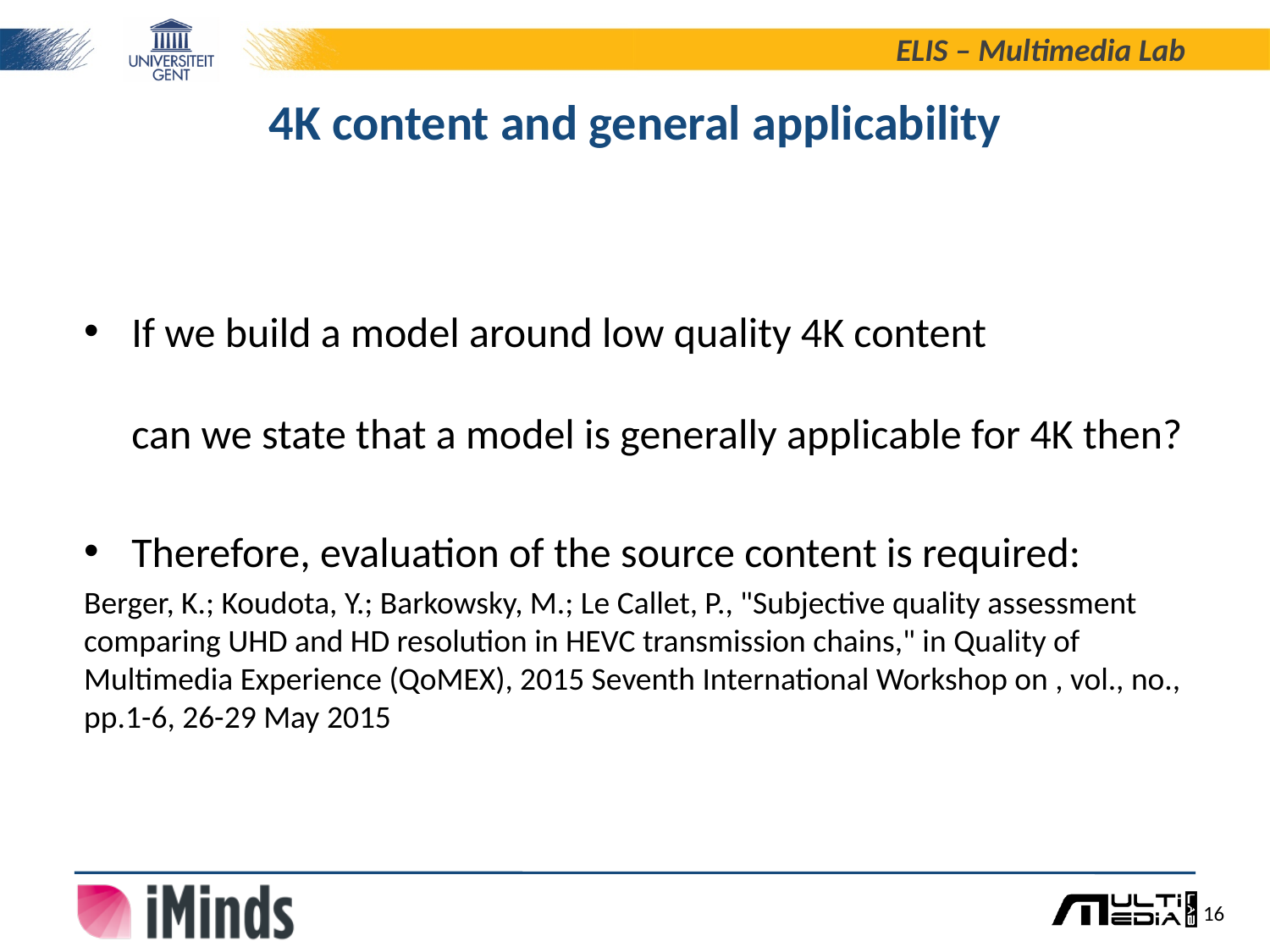

# 4K content and general applicability
If we build a model around low quality 4K content
can we state that a model is generally applicable for 4K then?

Therefore, evaluation of the source content is required:
Berger, K.; Koudota, Y.; Barkowsky, M.; Le Callet, P., "Subjective quality assessment comparing UHD and HD resolution in HEVC transmission chains," in Quality of Multimedia Experience (QoMEX), 2015 Seventh International Workshop on , vol., no., pp.1-6, 26-29 May 2015